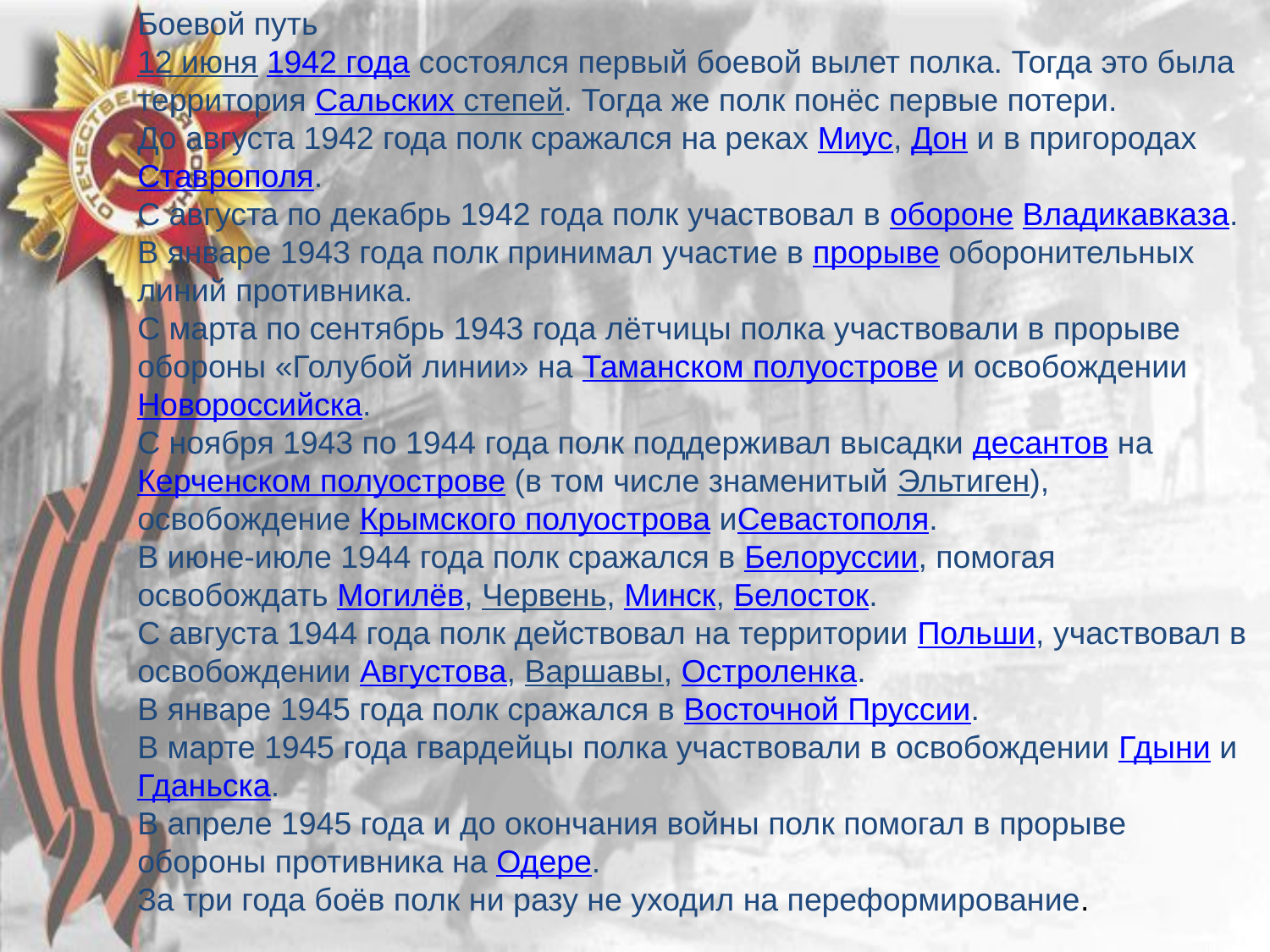

Боевой путь
12 июня 1942 года состоялся первый боевой вылет полка. Тогда это была территория Сальских степей. Тогда же полк понёс первые потери.
До августа 1942 года полк сражался на реках Миус, Дон и в пригородах Ставрополя.
С августа по декабрь 1942 года полк участвовал в обороне Владикавказа.
В январе 1943 года полк принимал участие в прорыве оборонительных линий противника.
С марта по сентябрь 1943 года лётчицы полка участвовали в прорыве обороны «Голубой линии» на Таманском полуострове и освобождении Новороссийска.
С ноября 1943 по 1944 года полк поддерживал высадки десантов на Керченском полуострове (в том числе знаменитый Эльтиген), освобождение Крымского полуострова иСевастополя.
В июне-июле 1944 года полк сражался в Белоруссии, помогая освобождать Могилёв, Червень, Минск, Белосток.
С августа 1944 года полк действовал на территории Польши, участвовал в освобождении Августова, Варшавы, Остроленка.
В январе 1945 года полк сражался в Восточной Пруссии.
В марте 1945 года гвардейцы полка участвовали в освобождении Гдыни и Гданьска.
В апреле 1945 года и до окончания войны полк помогал в прорыве обороны противника на Одере.
За три года боёв полк ни разу не уходил на переформирование.